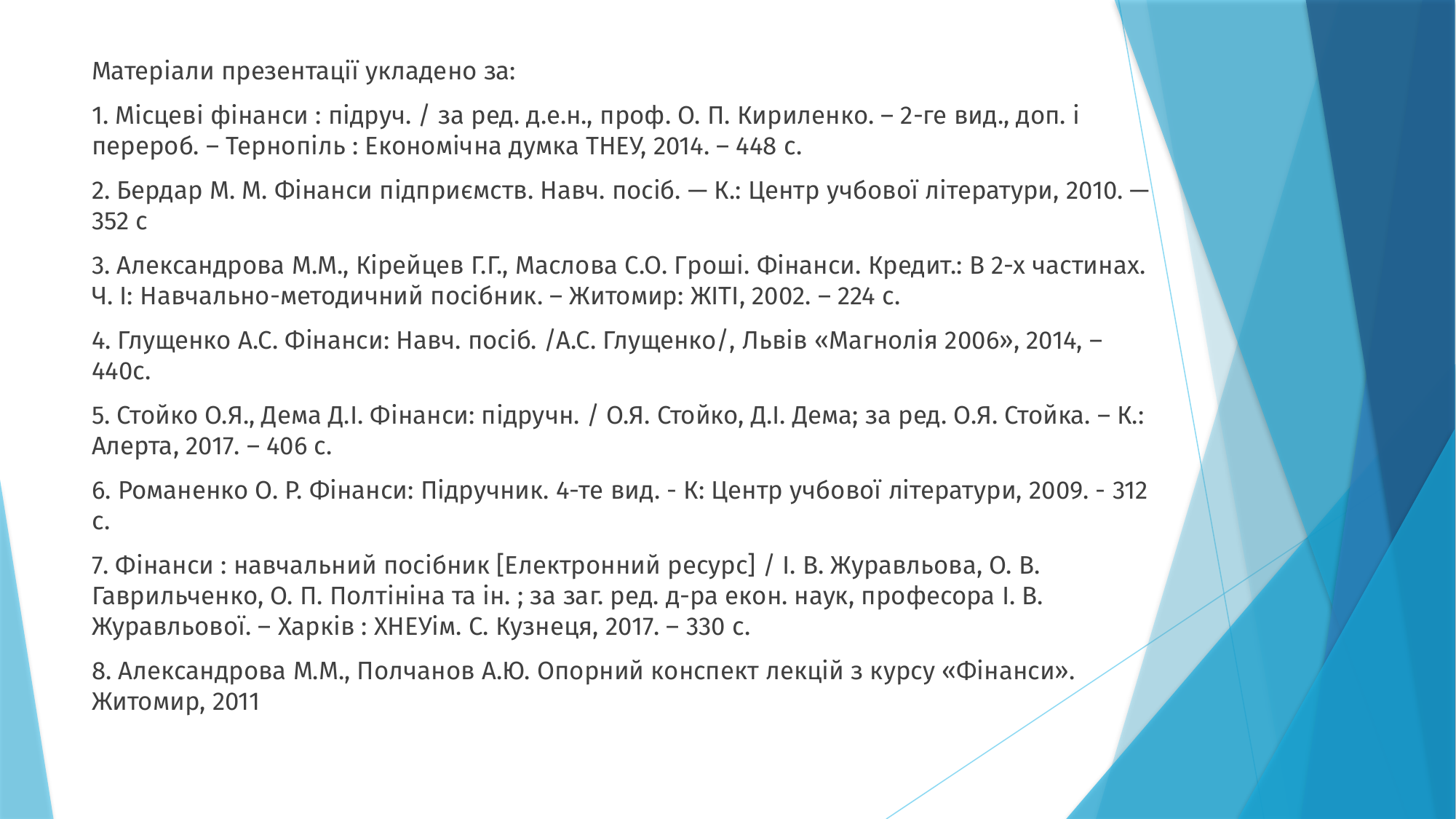

Матеріали презентації укладено за:
1. Місцеві фінанси : підруч. / за ред. д.е.н., проф. О. П. Кириленко. – 2-ге вид., доп. і перероб. – Тернопіль : Економічна думка ТНЕУ, 2014. – 448 с.
2. Бердар М. М. Фінанси підприємств. Навч. посіб. — К.: Центр учбової літератури, 2010. — 352 с
3. Александрова М.М., Кірейцев Г.Г., Маслова С.О. Гроші. Фінанси. Кредит.: В 2-х частинах. Ч. І: Навчально-методичний посібник. – Житомир: ЖІТІ, 2002. – 224 с.
4. Глущенко А.С. Фінанси: Навч. посіб. /А.С. Глущенко/, Львів «Магнолія 2006», 2014, – 440с.
5. Стойко О.Я., Дема Д.І. Фінанси: підручн. / О.Я. Стойко, Д.І. Дема; за ред. О.Я. Стойка. – К.: Алерта, 2017. – 406 с.
6. Романенко О. Р. Фінанси: Підручник. 4-те вид. - К: Центр учбової літератури, 2009. - 312 с.
7. Фінанси : навчальний посібник [Електронний ресурс] / І. В. Журавльова, О. В. Гаврильченко, О. П. Полтініна та ін. ; за заг. ред. д-ра екон. наук, професора І. В. Журавльової. – Харків : ХНЕУім. С. Кузнеця, 2017. – 330 с.
8. Александрова М.М., Полчанов А.Ю. Опорний конспект лекцій з курсу «Фінанси». Житомир, 2011